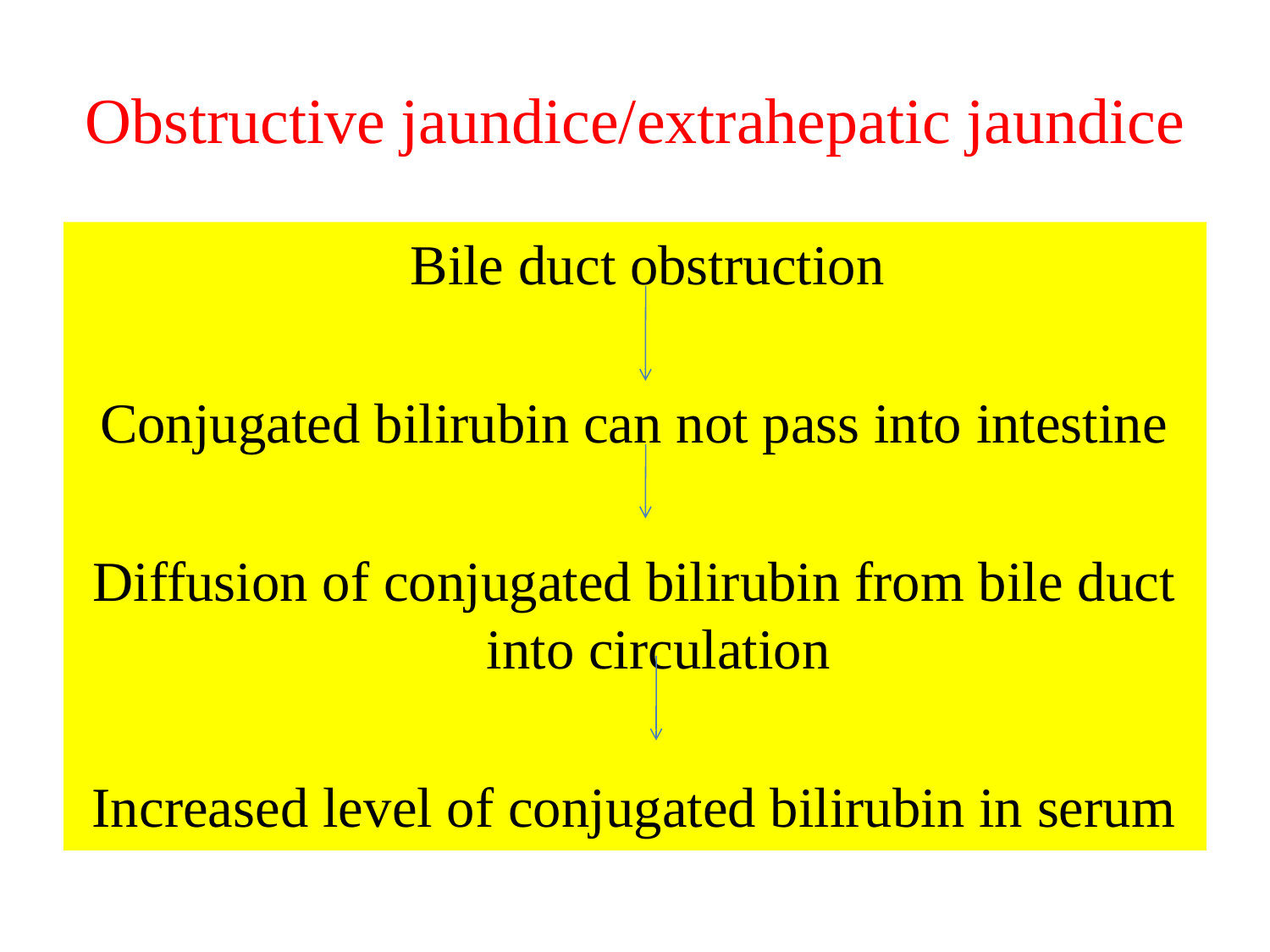

# Obstructive jaundice/extrahepatic jaundice
  Bile duct obstruction

Conjugated bilirubin can not pass into intestine

Diffusion of conjugated bilirubin from bile duct into circulation

Increased level of conjugated bilirubin in serum